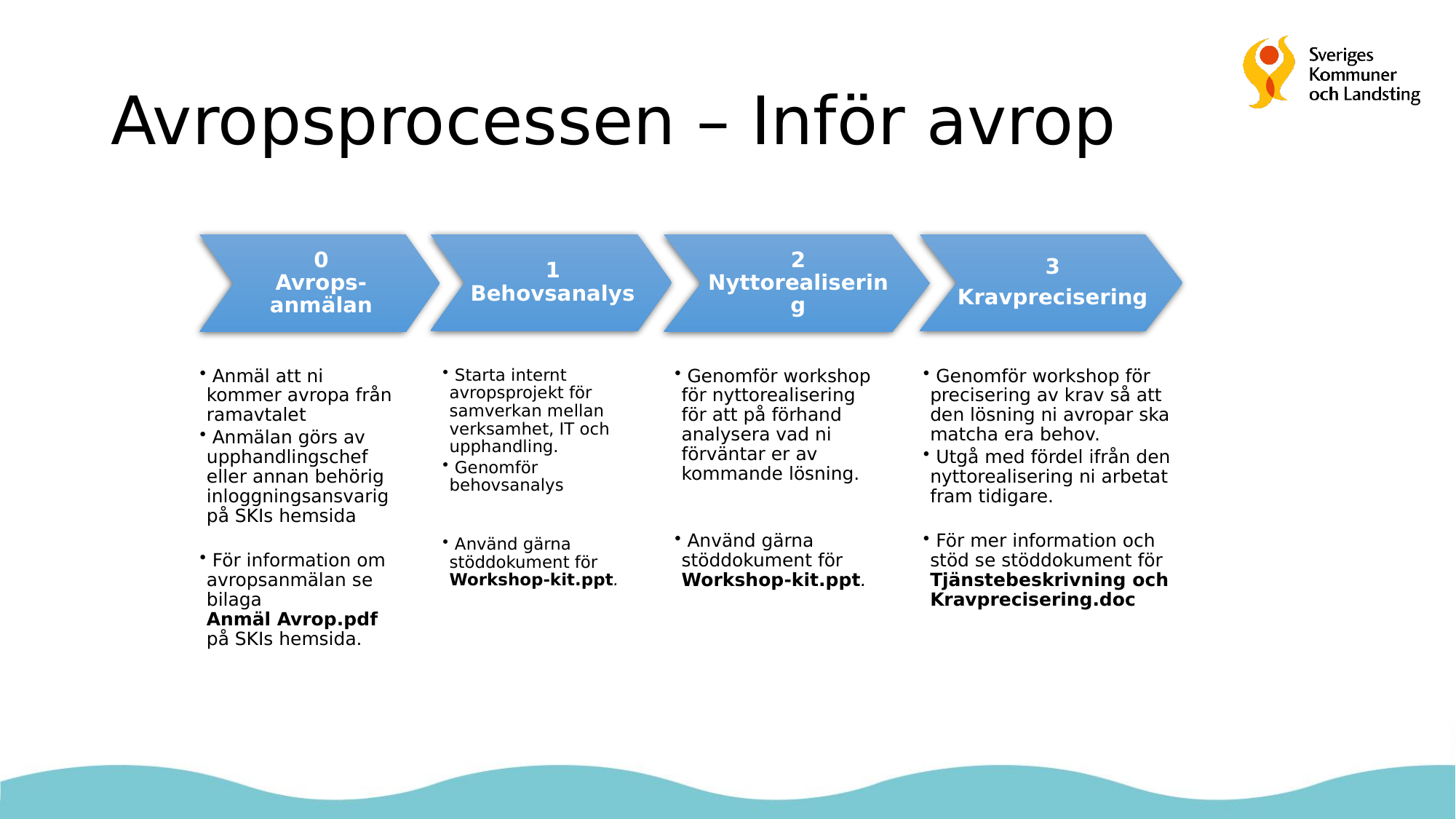

# Avropsprocessen – Inför avrop
0
Avrops-
anmälan
1
Behovsanalys
2
Nyttorealisering
3
Kravprecisering
 Anmäl att ni kommer avropa från ramavtalet
 Anmälan görs av upphandlingschef eller annan behörig inloggningsansvarig på SKIs hemsida

 För information om avropsanmälan se bilaga
Anmäl Avrop.pdf
på SKIs hemsida.

 Starta internt avropsprojekt för samverkan mellan verksamhet, IT och upphandling.
 Genomför behovsanalys

 Använd gärna stöddokument för Workshop-kit.ppt.
 Genomför workshop för nyttorealisering för att på förhand analysera vad ni förväntar er av kommande lösning.

 Använd gärna stöddokument för Workshop-kit.ppt.
 Genomför workshop för precisering av krav så att den lösning ni avropar ska matcha era behov.
 Utgå med fördel ifrån den nyttorealisering ni arbetat fram tidigare.

 För mer information och stöd se stöddokument för Tjänstebeskrivning och Kravprecisering.doc